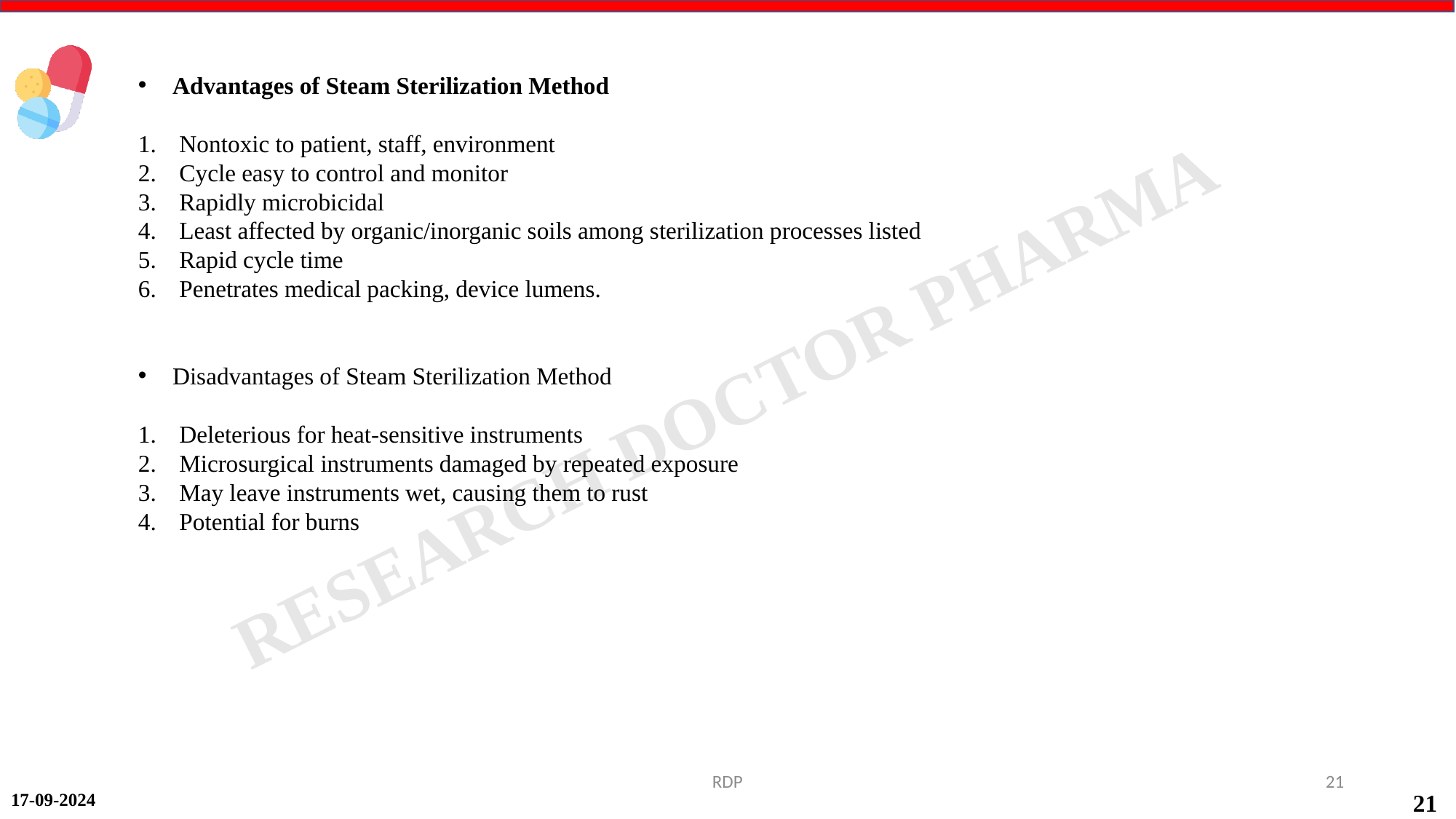

Advantages of Steam Sterilization Method

Nontoxic to patient, staff, environment
Cycle easy to control and monitor
Rapidly microbicidal
Least affected by organic/inorganic soils among sterilization processes listed
Rapid cycle time
Penetrates medical packing, device lumens.

Disadvantages of Steam Sterilization Method

Deleterious for heat-sensitive instruments
Microsurgical instruments damaged by repeated exposure
May leave instruments wet, causing them to rust
Potential for burns
RDP
21
17-09-2024
21